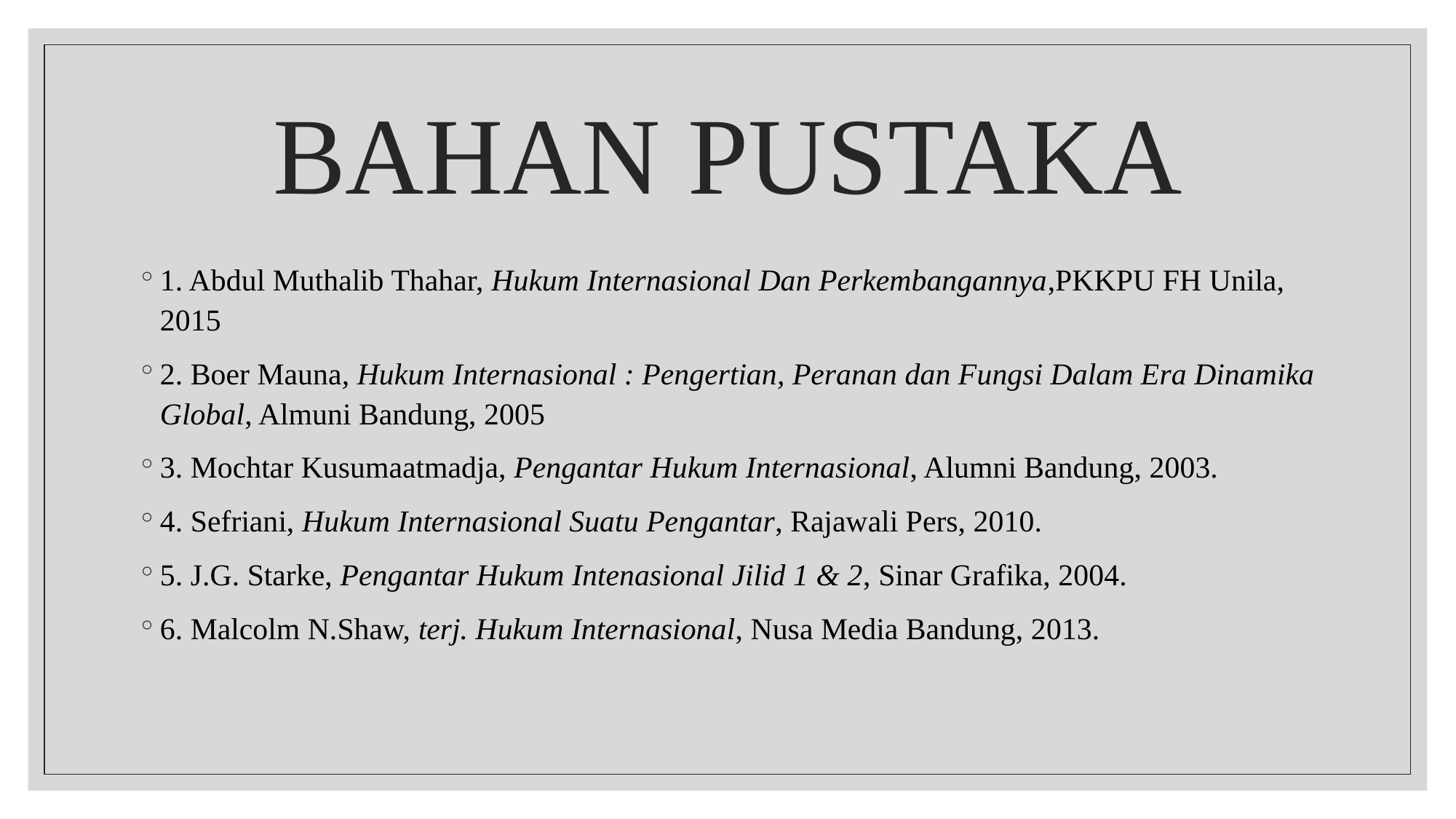

# BAHAN PUSTAKA
1. Abdul Muthalib Thahar, Hukum Internasional Dan Perkembangannya,PKKPU FH Unila, 2015
2. Boer Mauna, Hukum Internasional : Pengertian, Peranan dan Fungsi Dalam Era Dinamika Global, Almuni Bandung, 2005
3. Mochtar Kusumaatmadja, Pengantar Hukum Internasional, Alumni Bandung, 2003.
4. Sefriani, Hukum Internasional Suatu Pengantar, Rajawali Pers, 2010.
5. J.G. Starke, Pengantar Hukum Intenasional Jilid 1 & 2, Sinar Grafika, 2004.
6. Malcolm N.Shaw, terj. Hukum Internasional, Nusa Media Bandung, 2013.